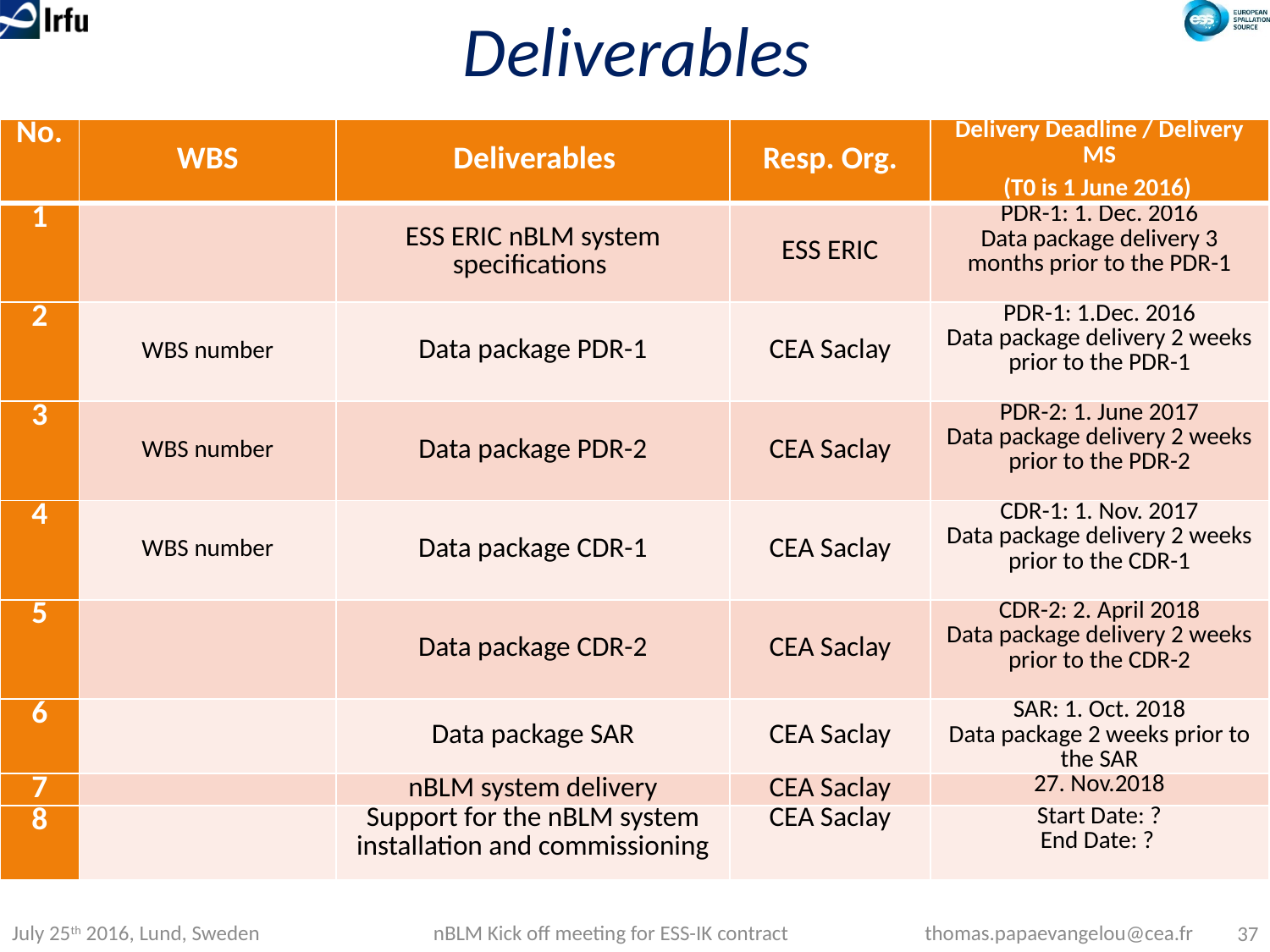

# Deliverables
| No. | WBS | Deliverables | Resp. Org. | Delivery Deadline / Delivery MS (T0 is 1 June 2016) |
| --- | --- | --- | --- | --- |
| 1 |  | ESS ERIC nBLM system specifications | ESS ERIC | PDR-1: 1. Dec. 2016 Data package delivery 3 months prior to the PDR-1 |
| 2 | WBS number | Data package PDR-1 | CEA Saclay | PDR-1: 1.Dec. 2016 Data package delivery 2 weeks prior to the PDR-1 |
| 3 | WBS number | Data package PDR-2 | CEA Saclay | PDR-2: 1. June 2017 Data package delivery 2 weeks prior to the PDR-2 |
| 4 | WBS number | Data package CDR-1 | CEA Saclay | CDR-1: 1. Nov. 2017 Data package delivery 2 weeks prior to the CDR-1 |
| 5 |  | Data package CDR-2 | CEA Saclay | CDR-2: 2. April 2018 Data package delivery 2 weeks prior to the CDR-2 |
| 6 |  | Data package SAR | CEA Saclay | SAR: 1. Oct. 2018 Data package 2 weeks prior to the SAR |
| 7 |  | nBLM system delivery | CEA Saclay | 27. Nov.2018 |
| 8 |  | Support for the nBLM system installation and commissioning | CEA Saclay | Start Date: ? End Date: ? |